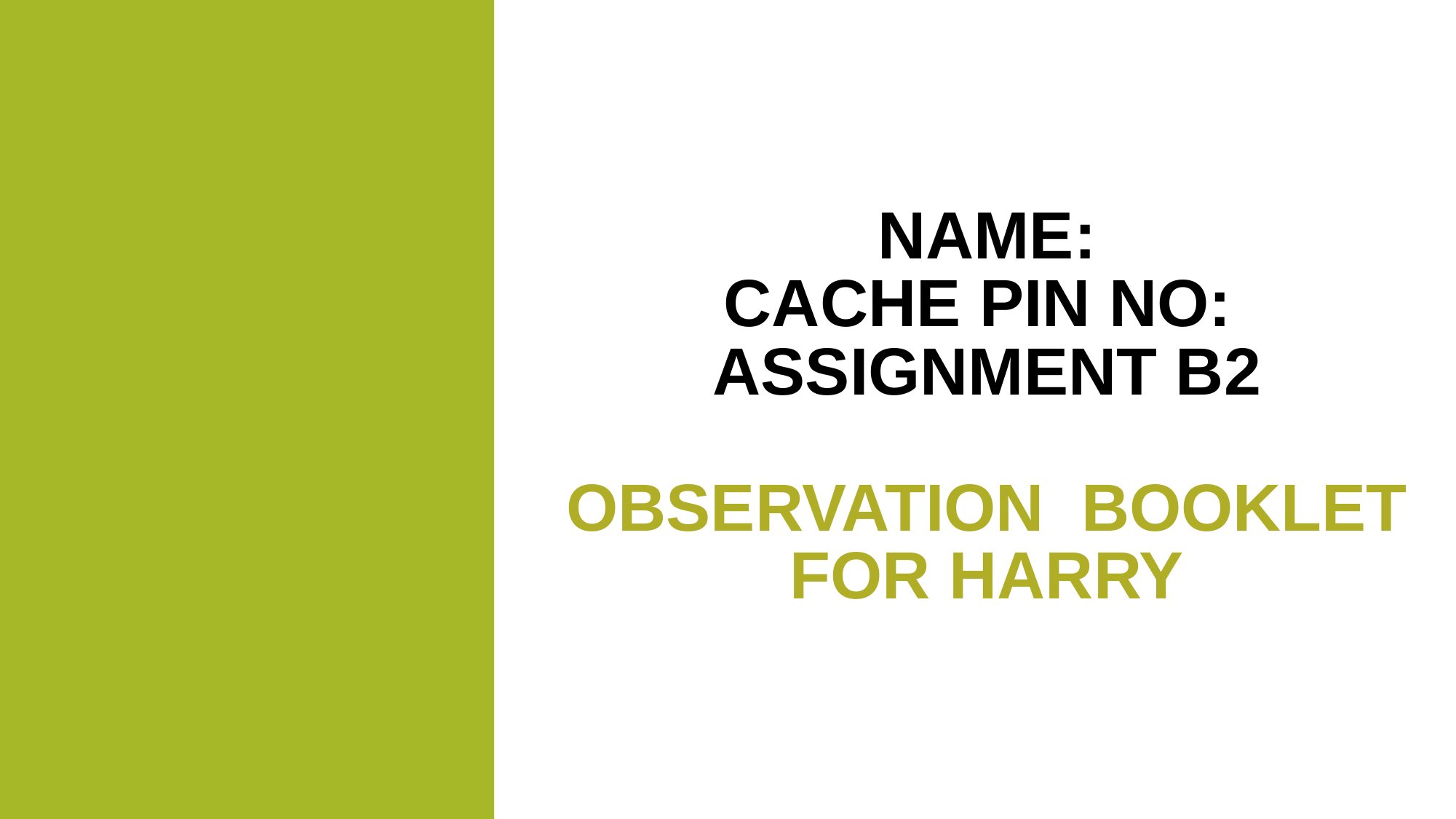

# NAME: CACHE PIN NO: Assignment B2 Observation  booklet for HARRY